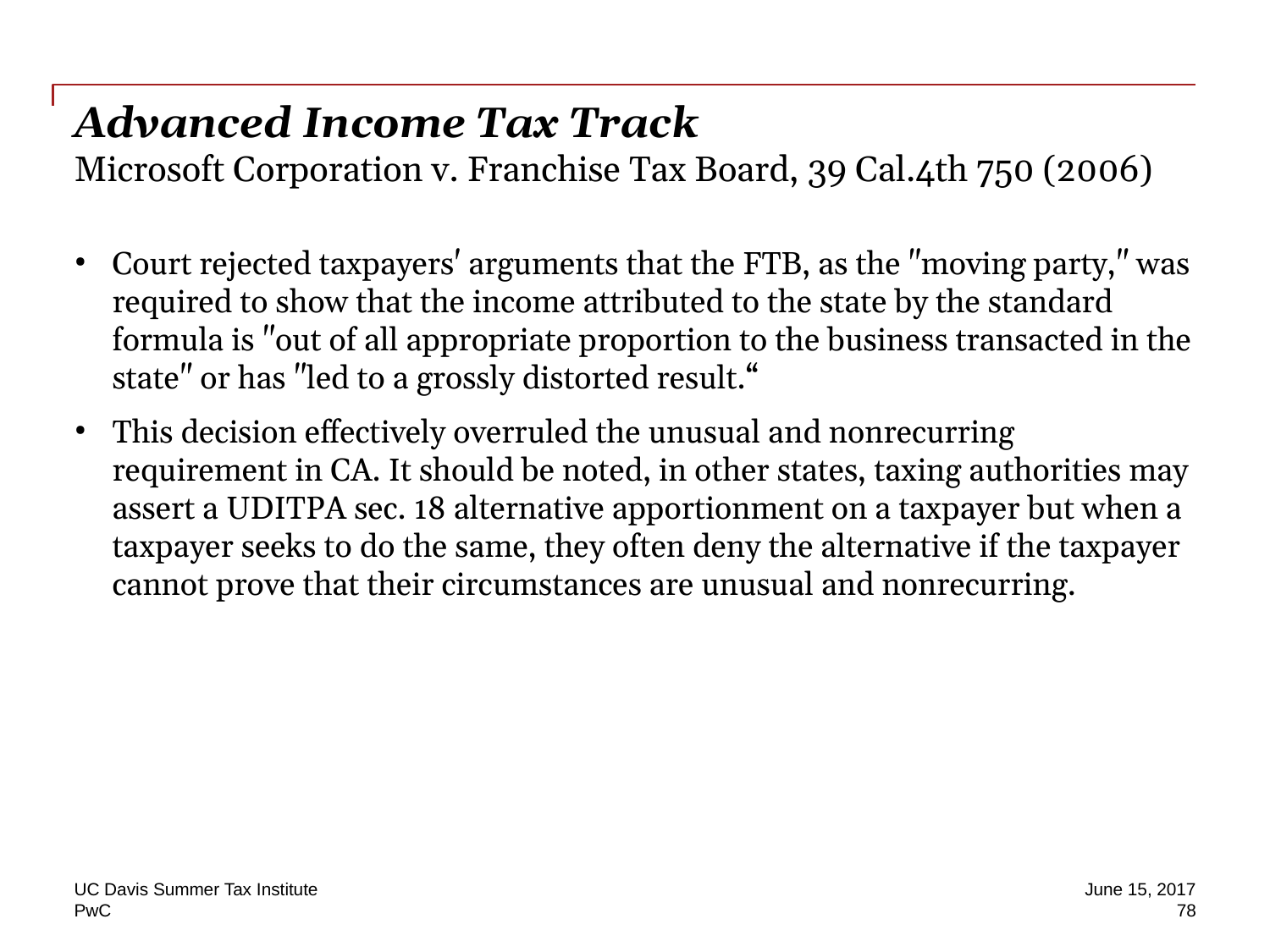

# Advanced Income Tax Track Microsoft Corporation v. Franchise Tax Board, 39 Cal.4th 750 (2006)
Court rejected taxpayers' arguments that the FTB, as the "moving party," was required to show that the income attributed to the state by the standard formula is "out of all appropriate proportion to the business transacted in the state" or has "led to a grossly distorted result.“
This decision effectively overruled the unusual and nonrecurring requirement in CA. It should be noted, in other states, taxing authorities may assert a UDITPA sec. 18 alternative apportionment on a taxpayer but when a taxpayer seeks to do the same, they often deny the alternative if the taxpayer cannot prove that their circumstances are unusual and nonrecurring.
UC Davis Summer Tax Institute
June 15, 2017
 78